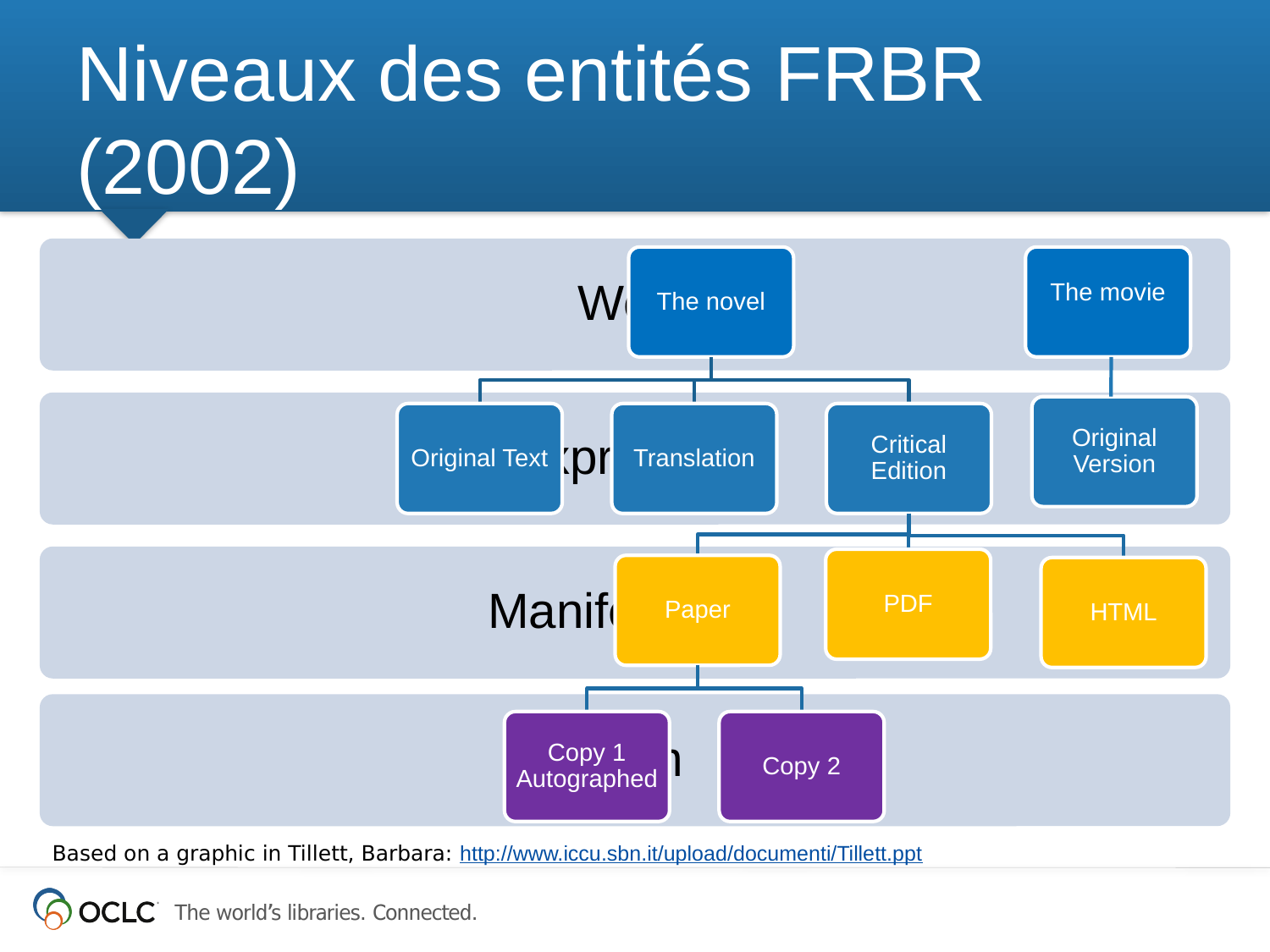

# Niveaux des entités FRBR (2002)

Item
Manifestation
Expression
Work
The novel
Original Text
Translation
Critical Edition
Paper
Copy 1 Autographed
Copy 2
PDF
HTML
The movie

Original Version

Based on a graphic in Tillett, Barbara: http://www.iccu.sbn.it/upload/documenti/Tillett.ppt